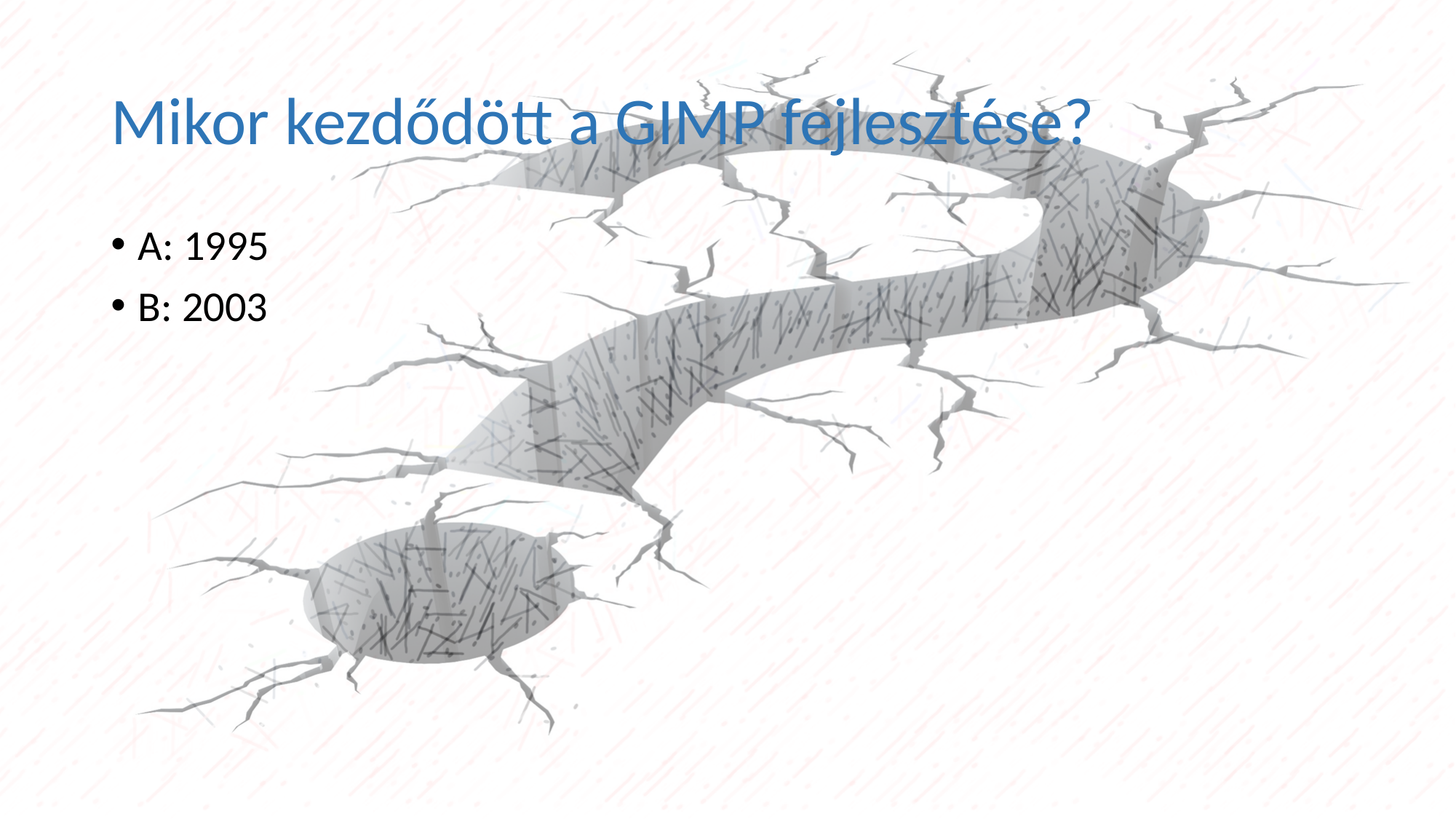

# Mikor kezdődött a GIMP fejlesztése?
A: 1995
B: 2003